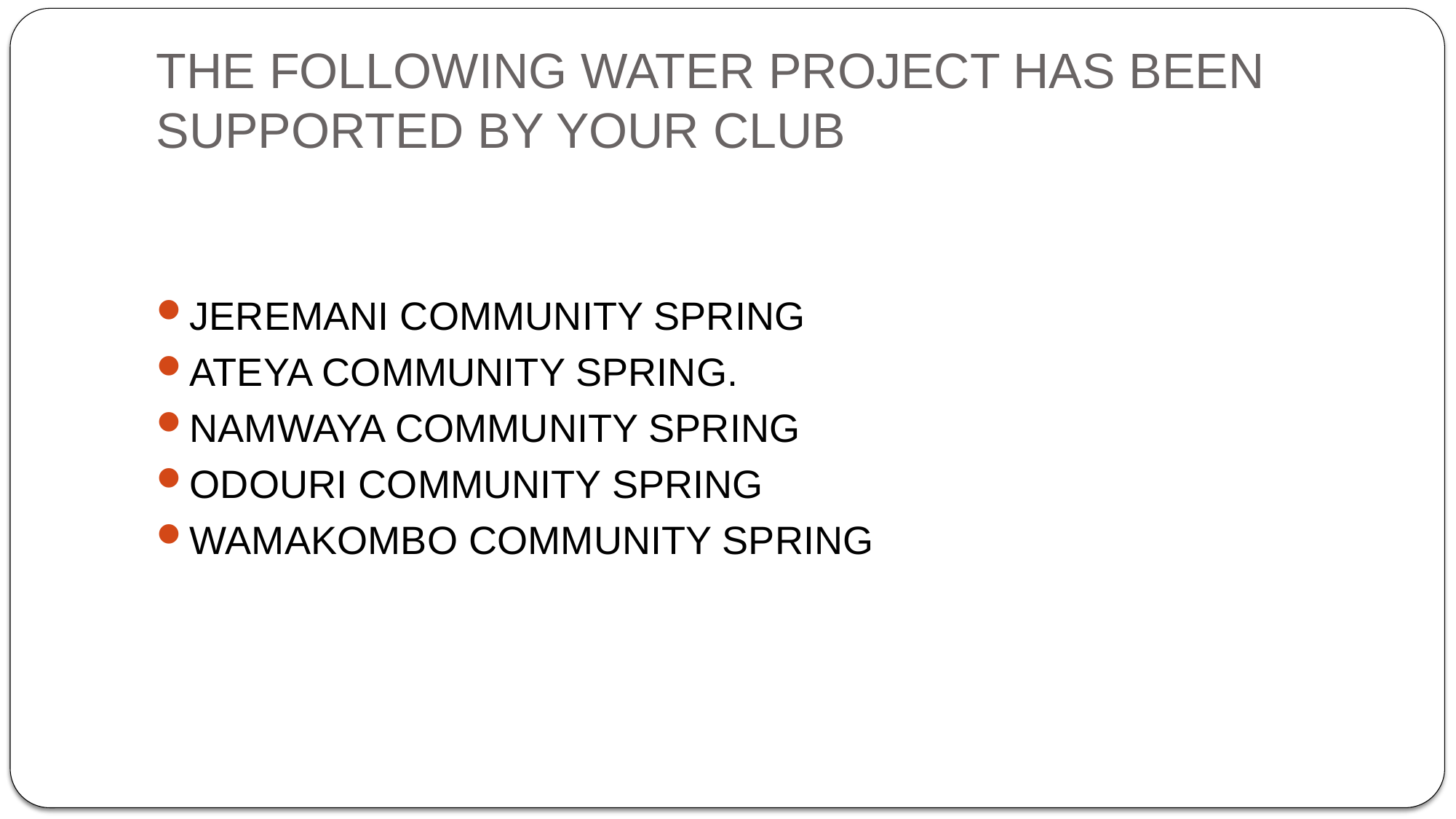

# THE FOLLOWING WATER PROJECT HAS BEEN SUPPORTED BY YOUR CLUB

JEREMANI COMMUNITY SPRING
ATEYA COMMUNITY SPRING.
NAMWAYA COMMUNITY SPRING
ODOURI COMMUNITY SPRING
WAMAKOMBO COMMUNITY SPRING